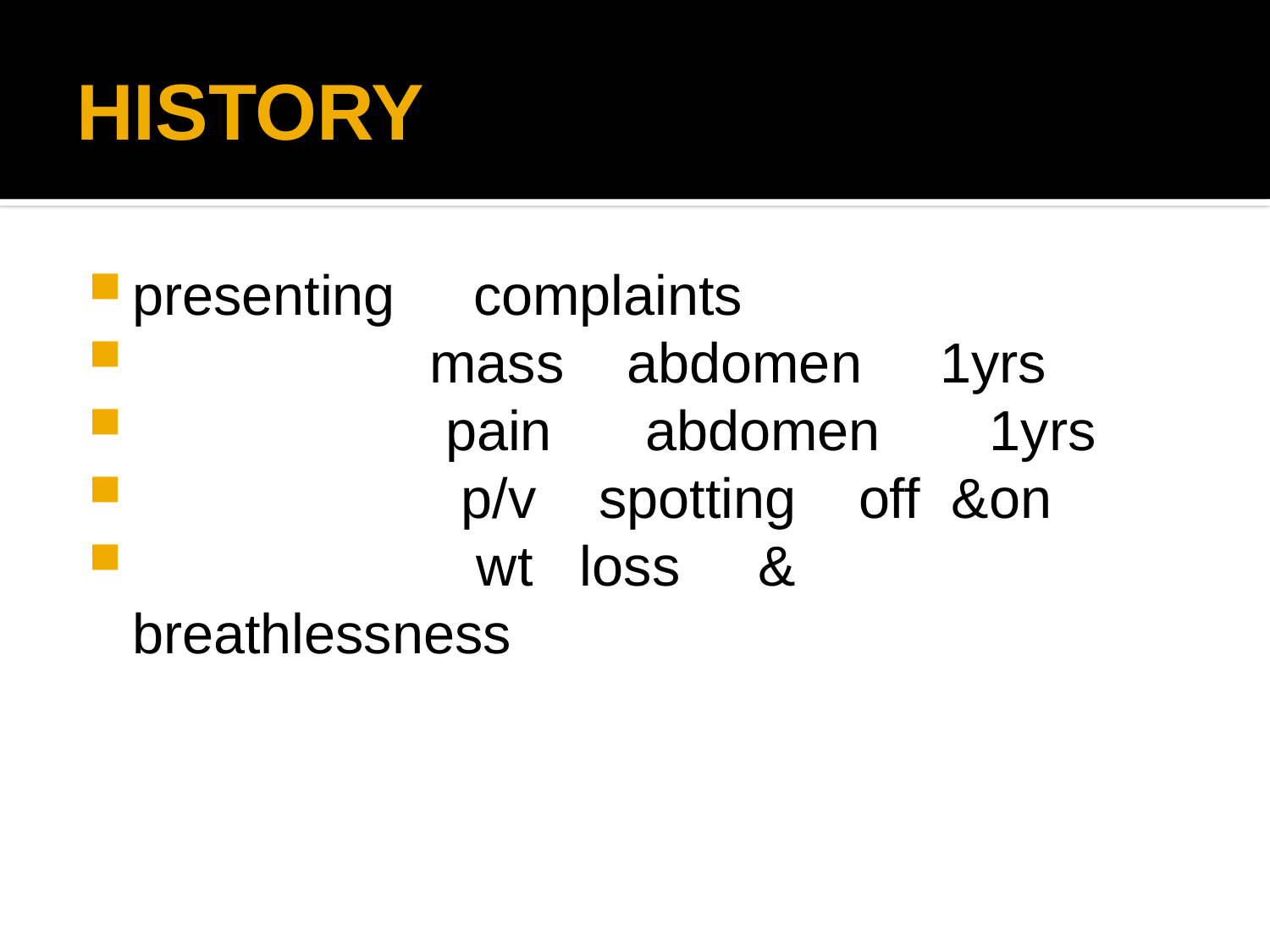

# HISTORY
presenting     complaints
                   mass    abdomen     1yrs
                    pain      abdomen       1yrs
                     p/v    spotting    off  &on
                      wt   loss     &    breathlessness